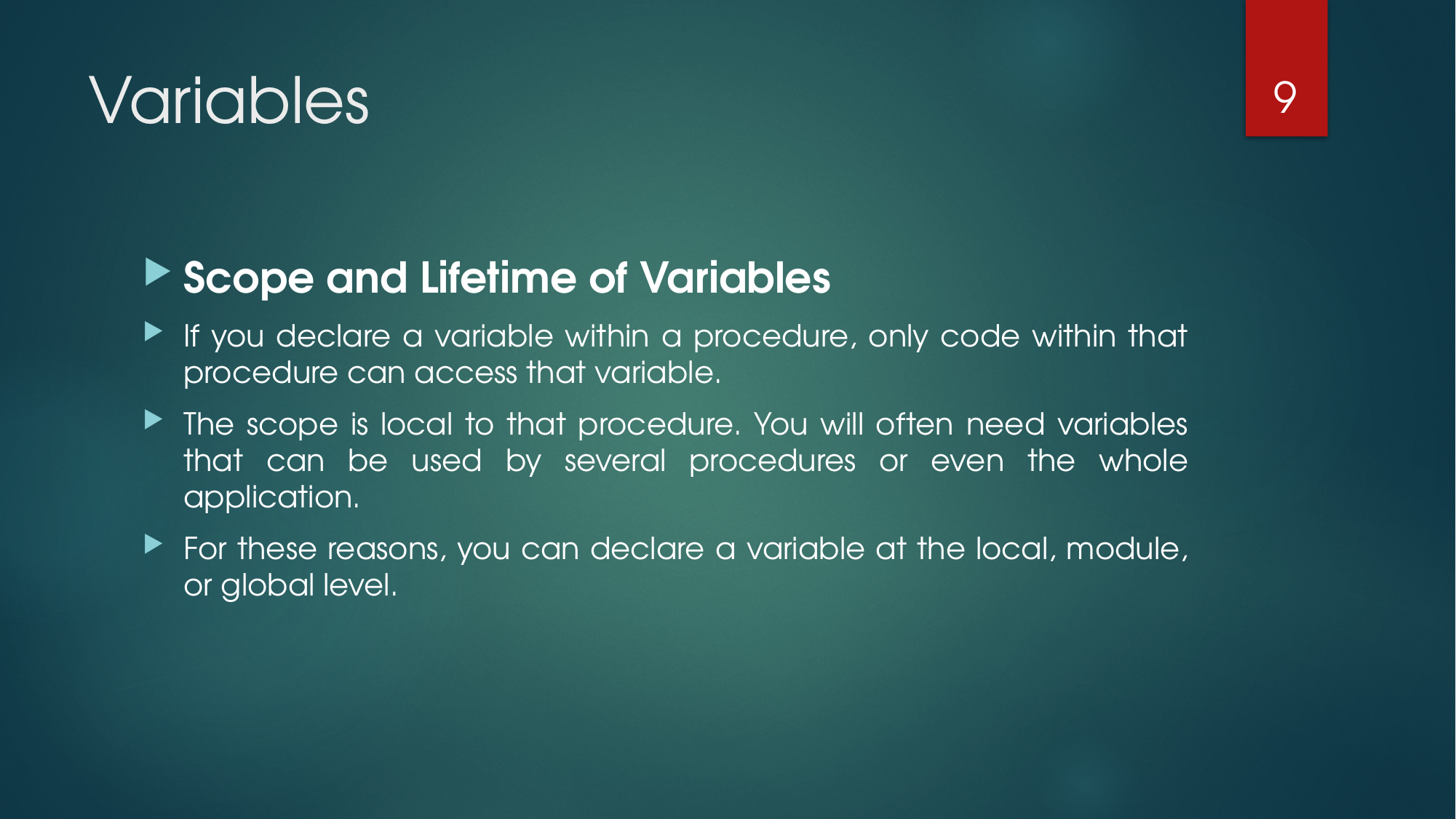

9
# Variables
Scope and Lifetime of Variables
If you declare a variable within a procedure, only code within that procedure can access that variable.
The scope is local to that procedure. You will often need variables that can be used by several procedures or even the whole application.
For these reasons, you can declare a variable at the local, module, or global level.